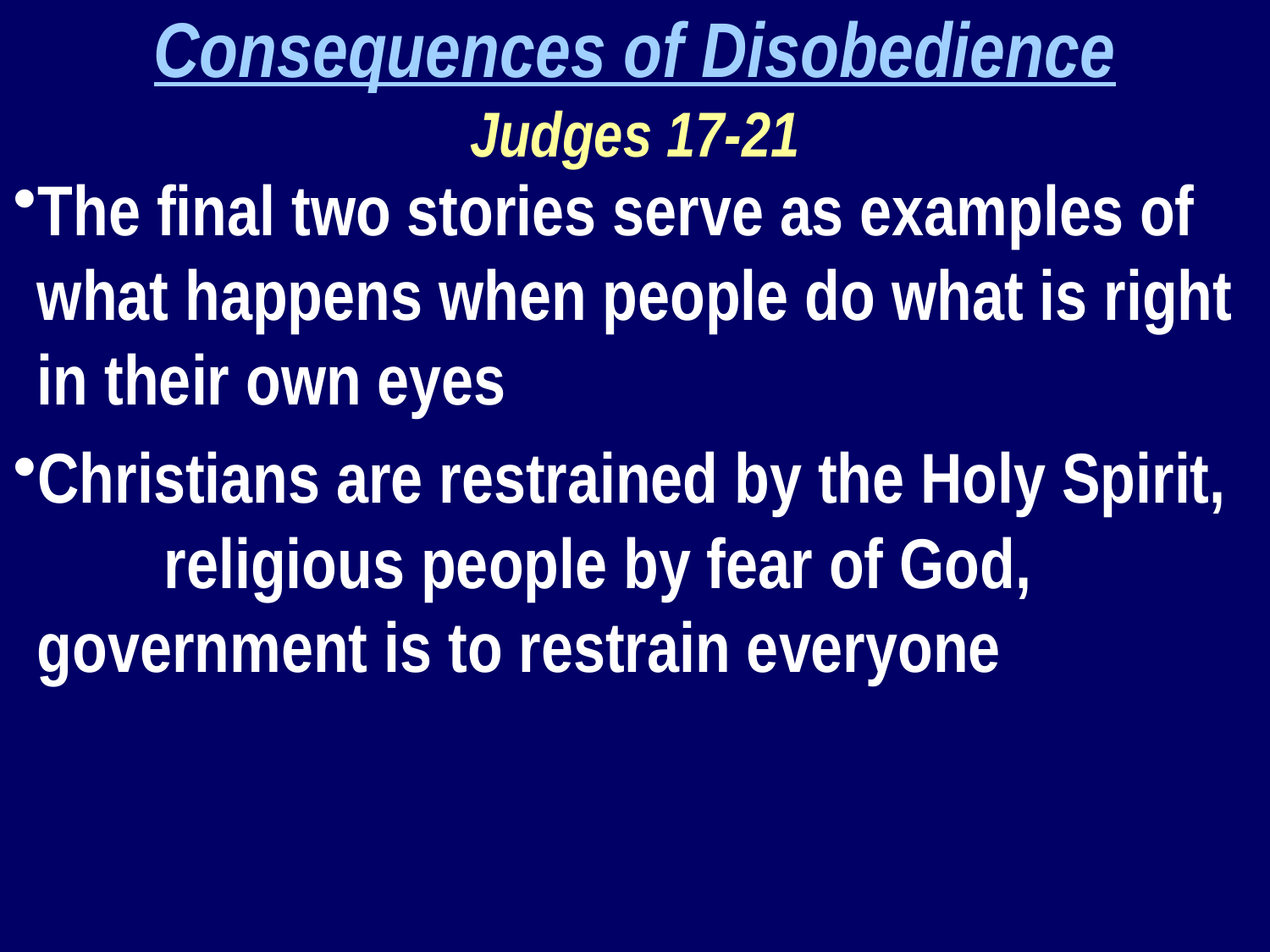

Consequences of Disobedience
Judges 17-21
The final two stories serve as examples of what happens when people do what is right in their own eyes
Christians are restrained by the Holy Spirit, 	religious people by fear of God, 	government is to restrain everyone